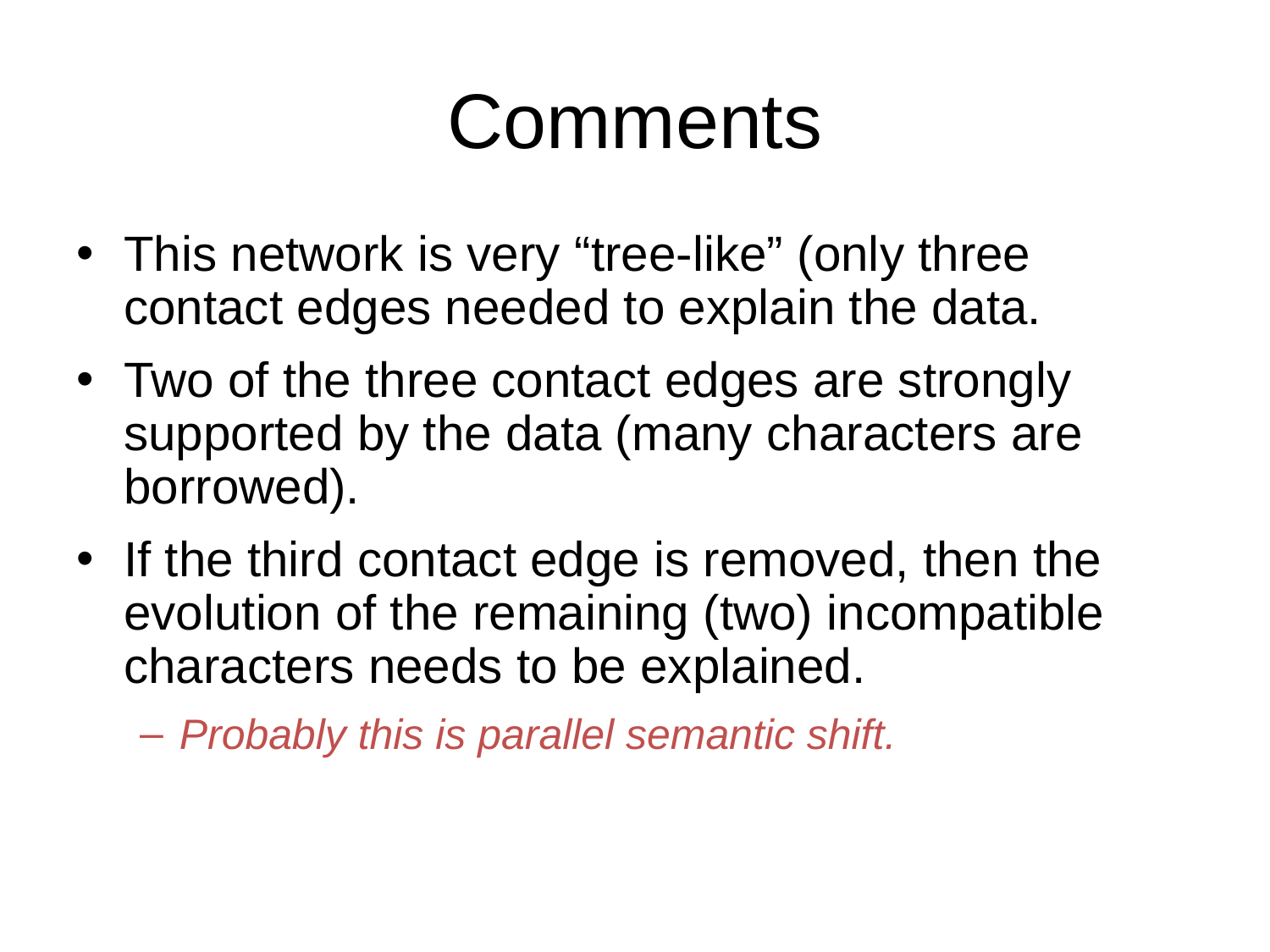

# Comments
This network is very “tree-like” (only three contact edges needed to explain the data.
Two of the three contact edges are strongly supported by the data (many characters are borrowed).
If the third contact edge is removed, then the evolution of the remaining (two) incompatible characters needs to be explained.
Probably this is parallel semantic shift.